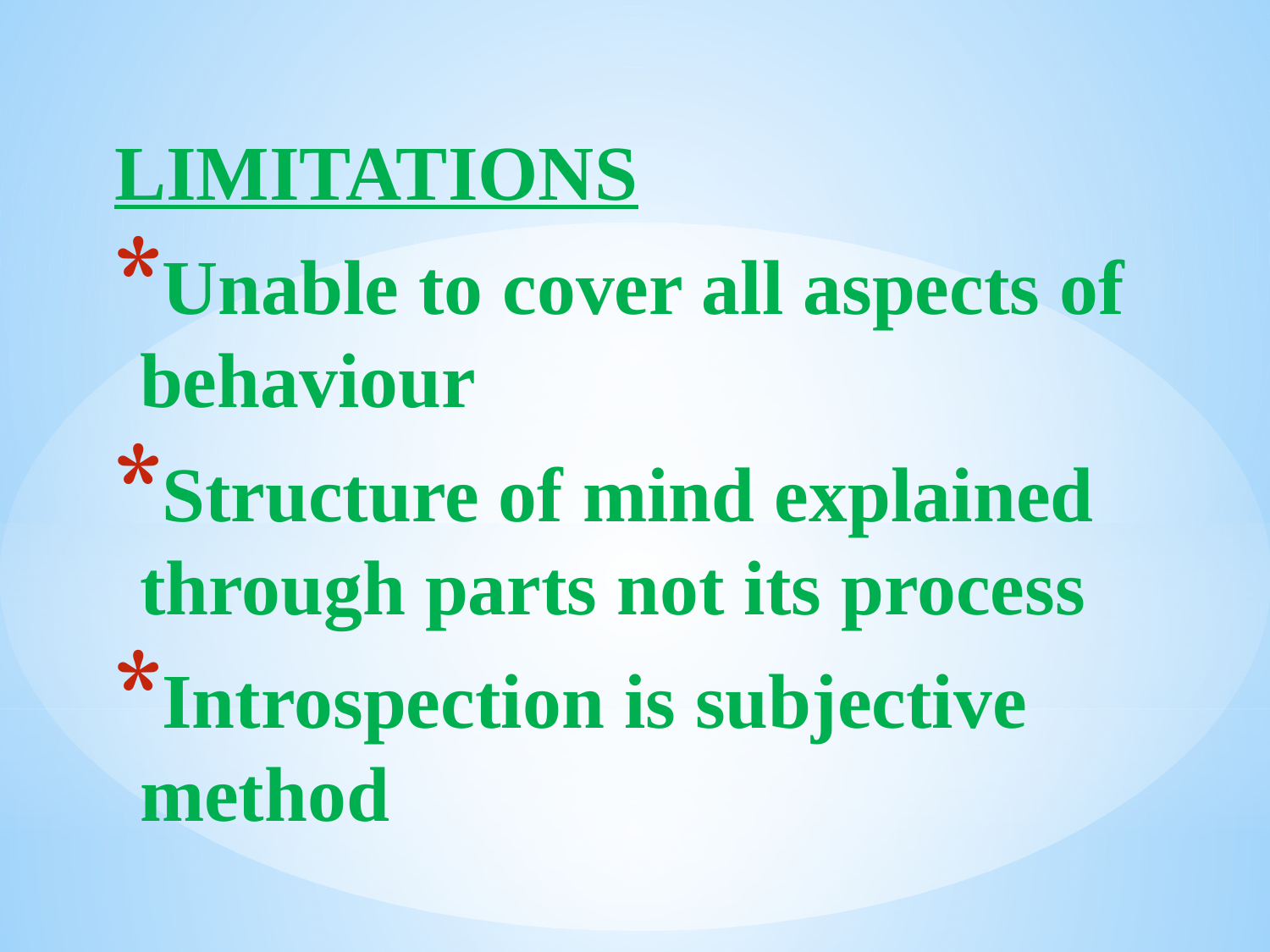

LIMITATIONS
Unable to cover all aspects of behaviour
Structure of mind explained through parts not its process
Introspection is subjective method